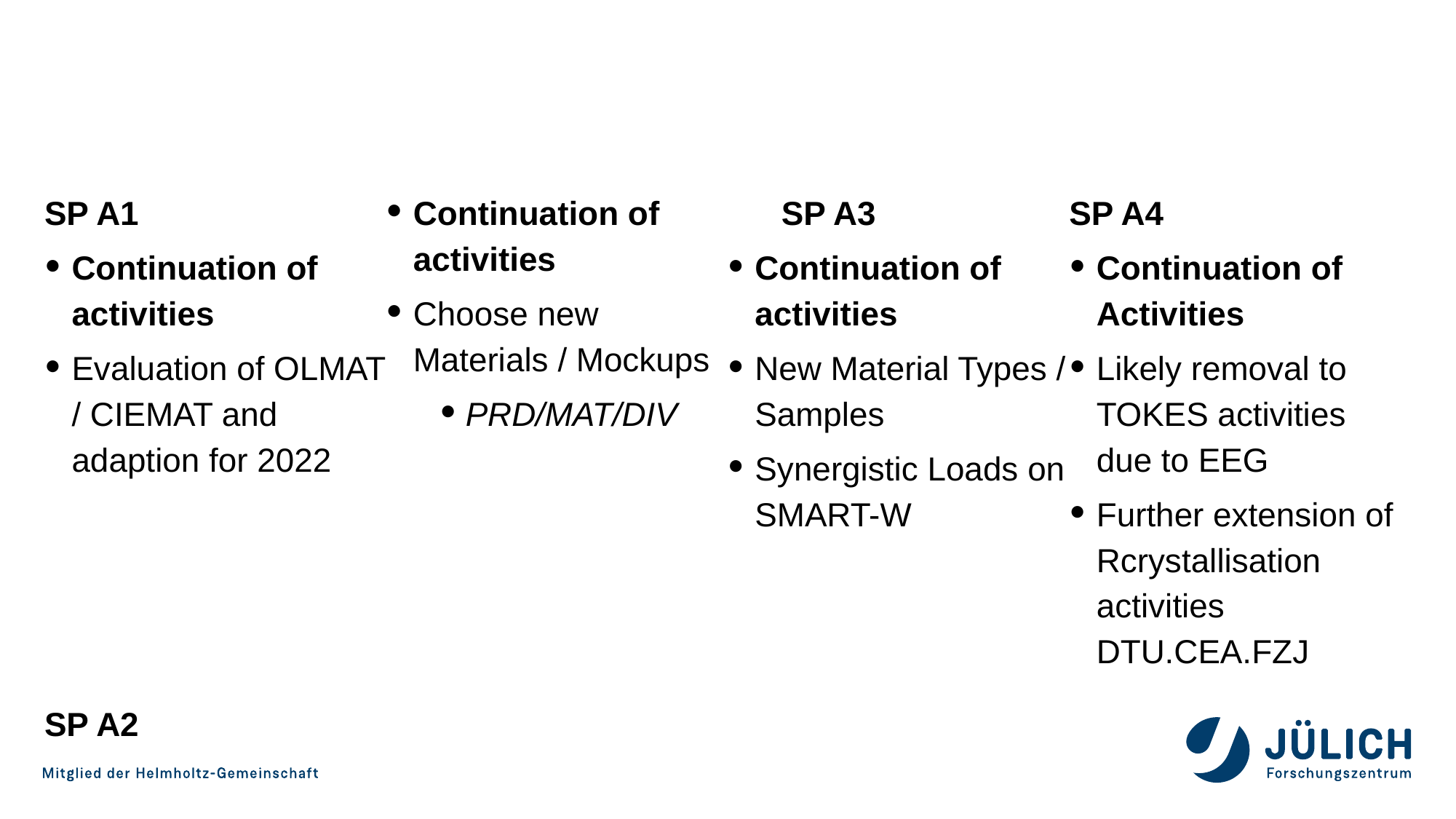

#

SP A1
Continuation of activities
Evaluation of OLMAT / CIEMAT and adaption for 2022

SP A2
Continuation of activities
Choose new Materials / Mockups
PRD/MAT/DIV

SP A3
Continuation of activities
New Material Types / Samples
Synergistic Loads on SMART-W

SP A4
Continuation of Activities
Likely removal to TOKES activities due to EEG
Further extension of Rcrystallisation activities DTU.CEA.FZJ